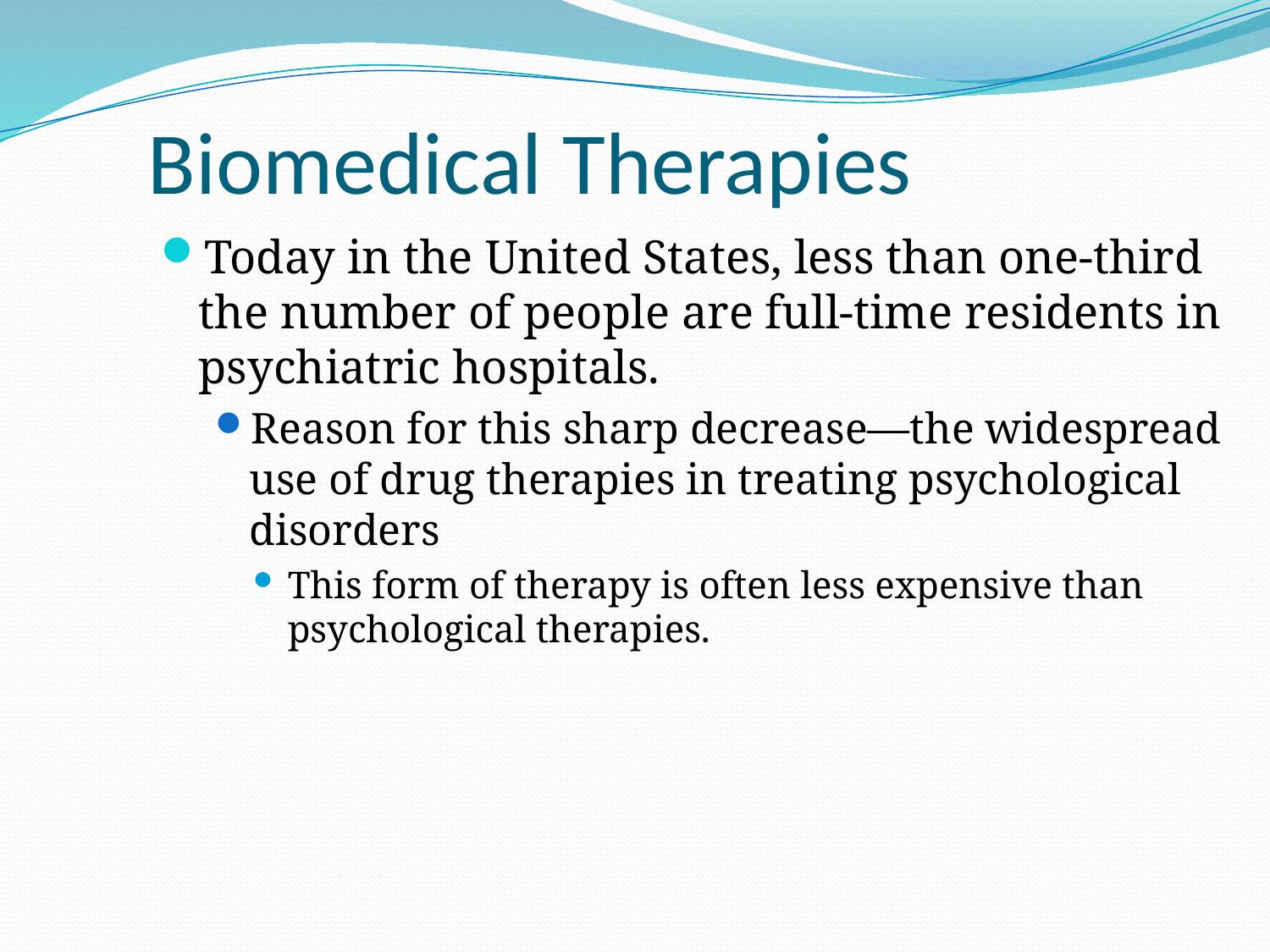

# Biomedical Therapies
Today in the United States, less than one-third the number of people are full-time residents in psychiatric hospitals.
Reason for this sharp decrease—the widespread use of drug therapies in treating psychological disorders
This form of therapy is often less expensive than psychological therapies.